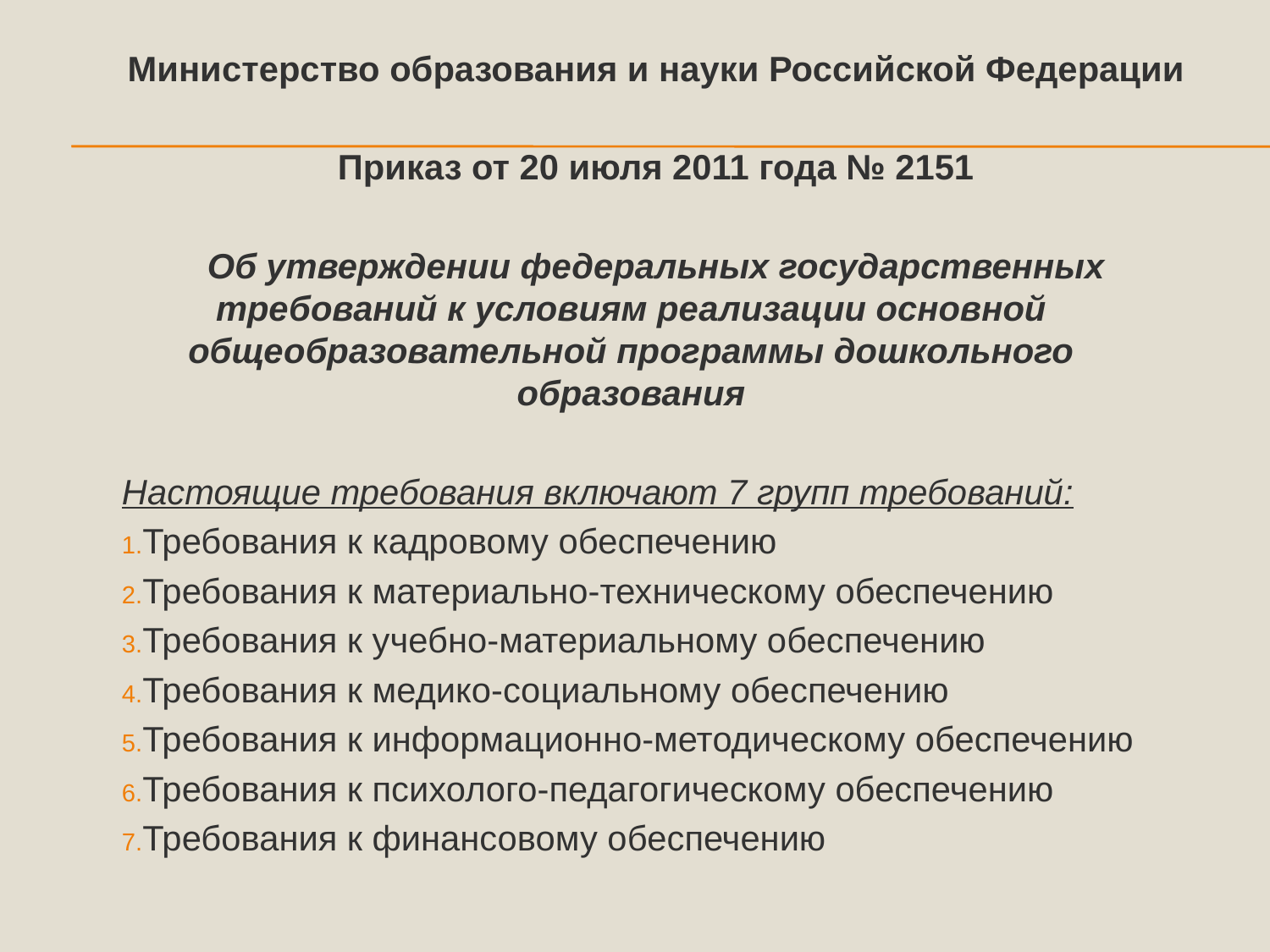

Министерство образования и науки Российской Федерации

Приказ от 20 июля 2011 года № 2151

Об утверждении федеральных государственных требований к условиям реализации основной общеобразовательной программы дошкольного образования

Настоящие требования включают 7 групп требований:
Требования к кадровому обеспечению
Требования к материально-техническому обеспечению
Требования к учебно-материальному обеспечению
Требования к медико-социальному обеспечению
Требования к информационно-методическому обеспечению
Требования к психолого-педагогическому обеспечению
Требования к финансовому обеспечению